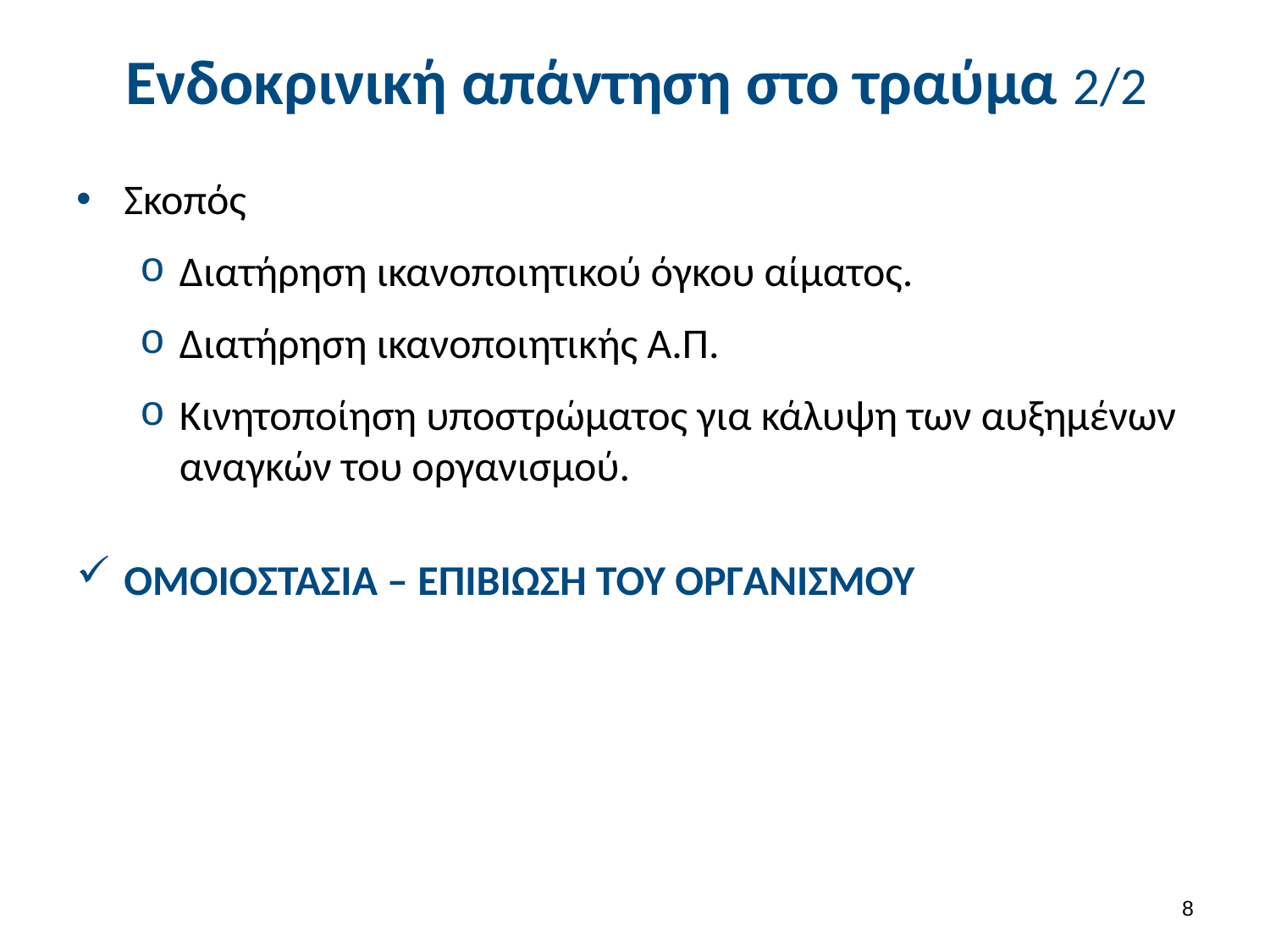

# Ενδοκρινική απάντηση στο τραύμα 2/2
Σκοπός
Διατήρηση ικανοποιητικού όγκου αίματος.
Διατήρηση ικανοποιητικής Α.Π.
Κινητοποίηση υποστρώματος για κάλυψη των αυξημένων αναγκών του οργανισμού.
ΟΜΟΙΟΣΤΑΣΙΑ – ΕΠΙΒΙΩΣΗ ΤΟΥ ΟΡΓΑΝΙΣΜΟΥ
8